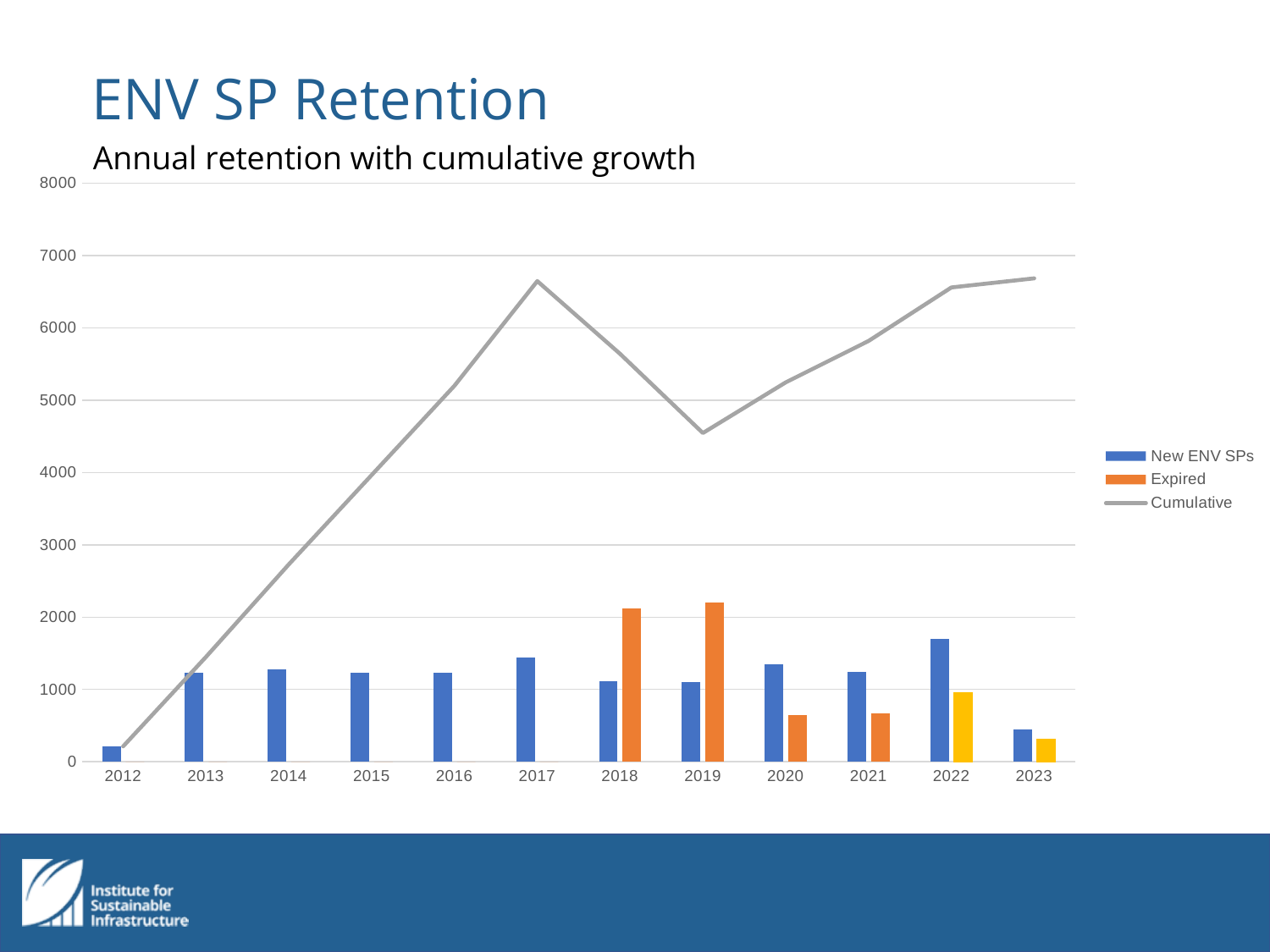

# ENV SP Retention
Annual retention with cumulative growth

### Chart

| Category |  |  |  |
|---|---|---|---|
| 2012 | 213.0 | 0.0 | 213.0 |
| 2013 | 1236.0 | 0.0 | 1449.0 |
| 2014 | 1280.0 | 0.0 | 2729.0 |
| 2015 | 1236.0 | 0.0 | 3965.0 |
| 2016 | 1235.0 | 0.0 | 5200.0 |
| 2017 | 1447.0 | 0.0 | 6647.0 |
| 2018 | 1116.0 | 2122.0 | 5641.0 |
| 2019 | 1104.0 | 2199.0 | 4546.0 |
| 2020 | 1343.0 | 643.0 | 5246.0 |
| 2021 | 1238.0 | 665.0 | 5819.0 |
| 2022 | 1697.0 | 957.0 | 6559.0 |
| 2023 | 448.0 | 312.0 | 6685.0 |